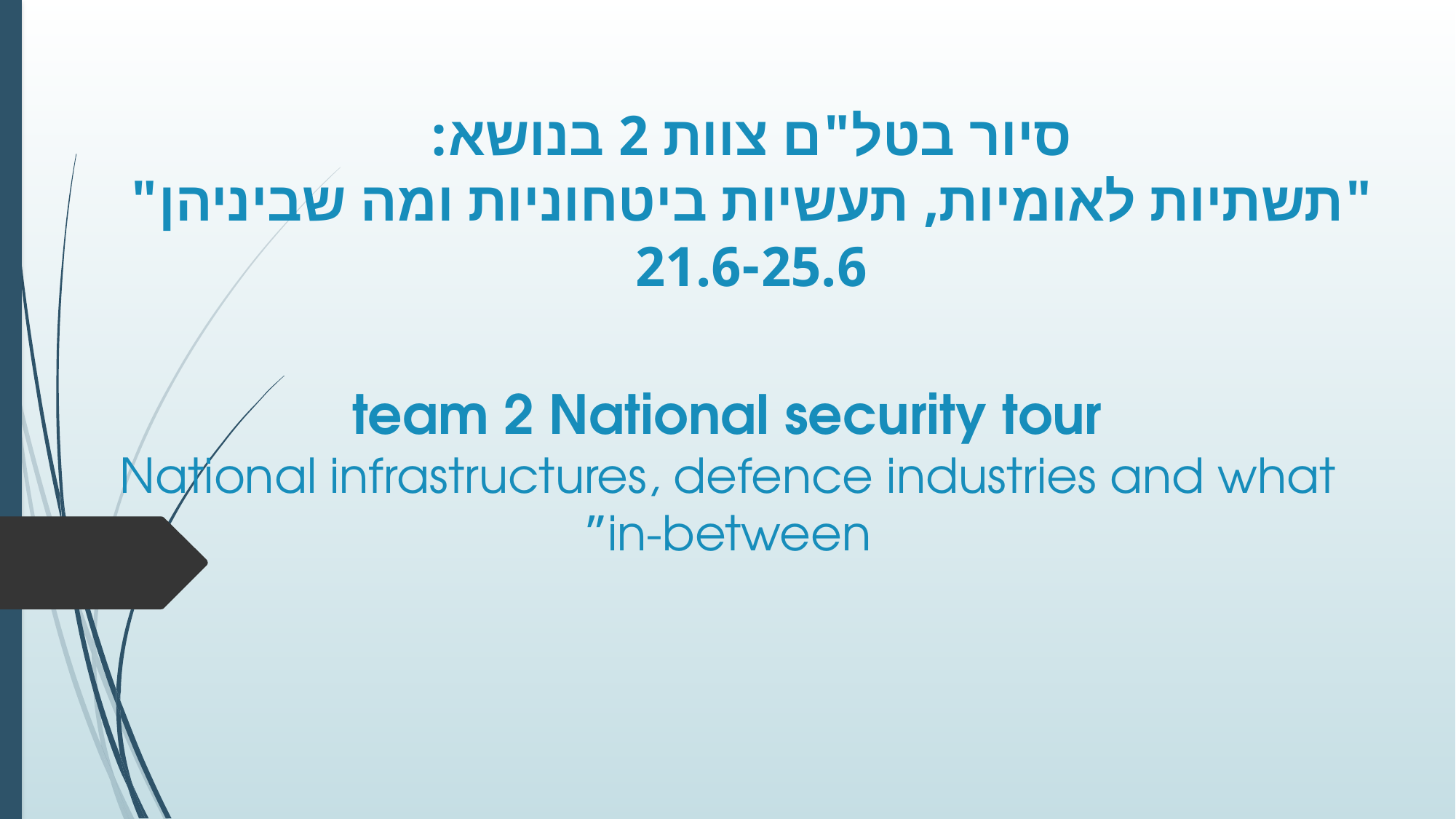

# סיור בטל"ם צוות 2 בנושא: "תשתיות לאומיות, תעשיות ביטחוניות ומה שביניהן" 21.6-25.6
team 2 National security tour
National infrastructures, defence industries and what in-between”